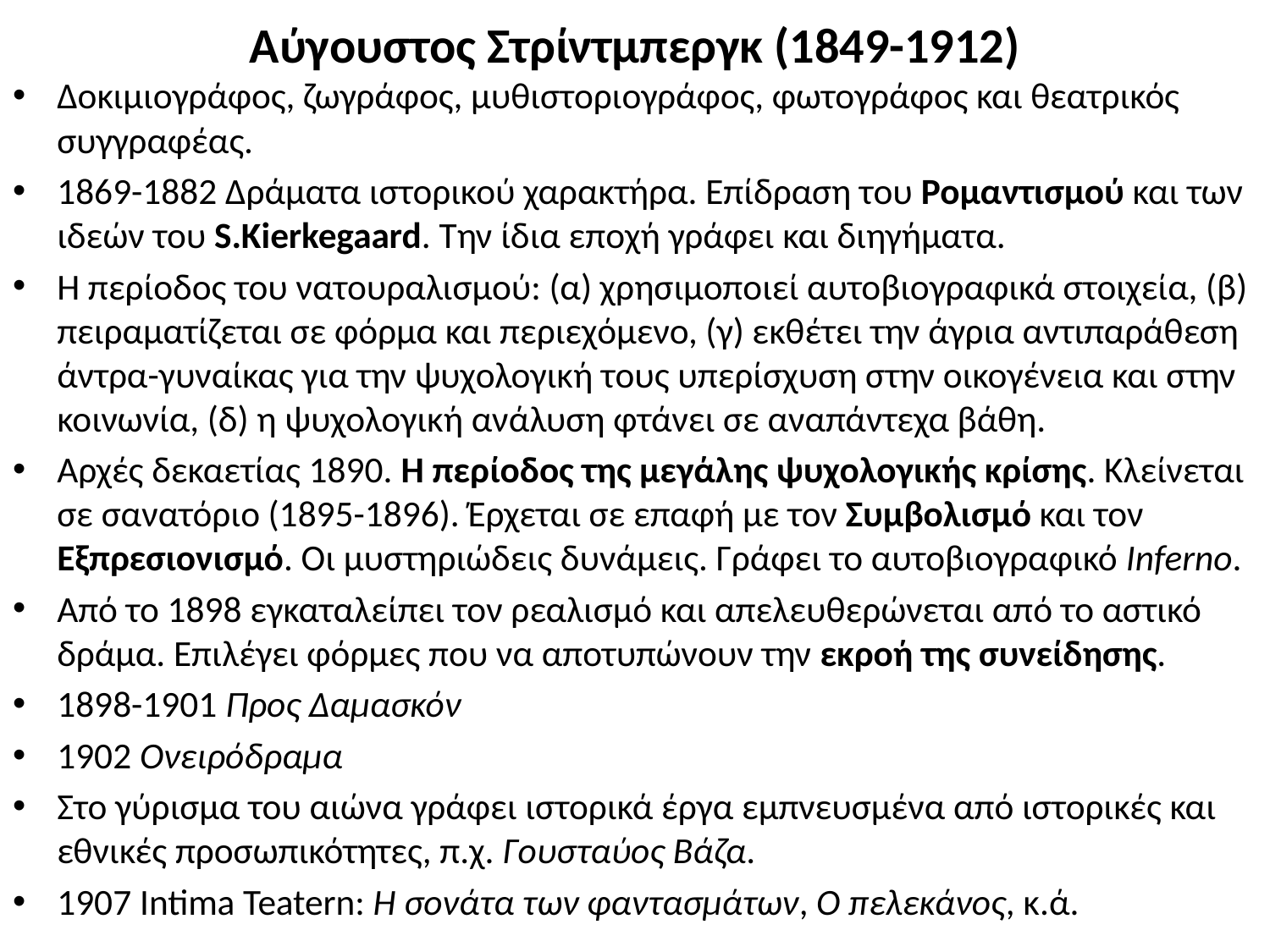

# Αύγουστος Στρίντμπεργκ (1849-1912)
Δοκιμιογράφος, ζωγράφος, μυθιστοριογράφος, φωτογράφος και θεατρικός συγγραφέας.
1869-1882 Δράματα ιστορικού χαρακτήρα. Επίδραση του Ρομαντισμού και των ιδεών του S.Kierkegaard. Την ίδια εποχή γράφει και διηγήματα.
Η περίοδος του νατουραλισμού: (α) χρησιμοποιεί αυτοβιογραφικά στοιχεία, (β) πειραματίζεται σε φόρμα και περιεχόμενο, (γ) εκθέτει την άγρια αντιπαράθεση άντρα-γυναίκας για την ψυχολογική τους υπερίσχυση στην οικογένεια και στην κοινωνία, (δ) η ψυχολογική ανάλυση φτάνει σε αναπάντεχα βάθη.
Αρχές δεκαετίας 1890. Η περίοδος της μεγάλης ψυχολογικής κρίσης. Κλείνεται σε σανατόριο (1895-1896). Έρχεται σε επαφή με τον Συμβολισμό και τον Εξπρεσιονισμό. Οι μυστηριώδεις δυνάμεις. Γράφει το αυτοβιογραφικό Inferno.
Από το 1898 εγκαταλείπει τον ρεαλισμό και απελευθερώνεται από το αστικό δράμα. Επιλέγει φόρμες που να αποτυπώνουν την εκροή της συνείδησης.
1898-1901 Προς Δαμασκόν
1902 Ονειρόδραμα
Στο γύρισμα του αιώνα γράφει ιστορικά έργα εμπνευσμένα από ιστορικές και εθνικές προσωπικότητες, π.χ. Γουσταύος Βάζα.
1907 Intima Teatern: Η σονάτα των φαντασμάτων, Ο πελεκάνος, κ.ά.